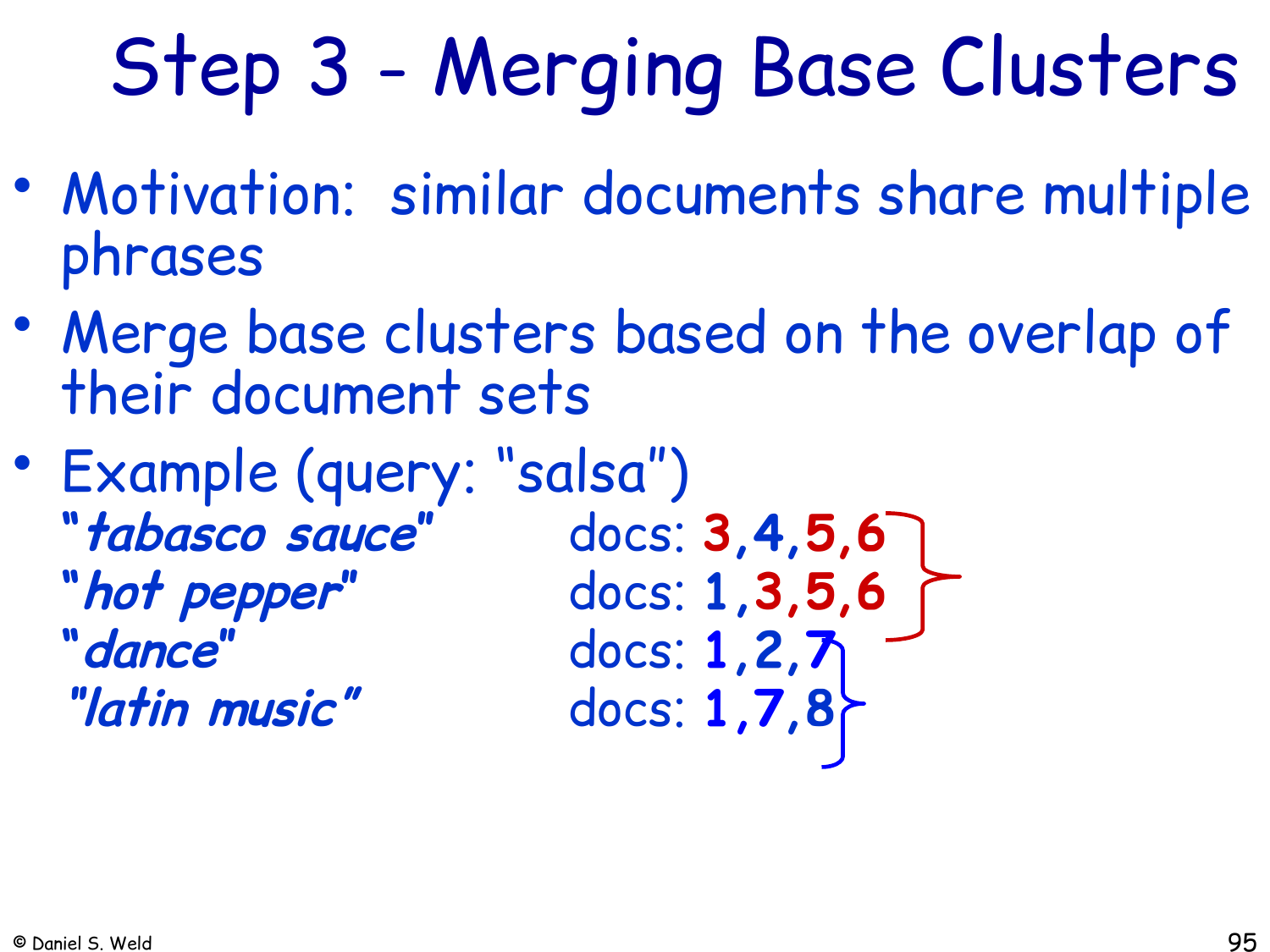

# Step 3 - Merging Base Clusters
Motivation:  similar documents share multiple phrases
Merge base clusters based on the overlap of their document sets
Example (query: “salsa”)
	“tabasco sauce” 	docs: 3,4,5,6
	“hot pepper”		docs: 1,3,5,6
	“dance”			docs: 1,2,7
	“latin music”		docs: 1,7,8

95
© Daniel S. Weld